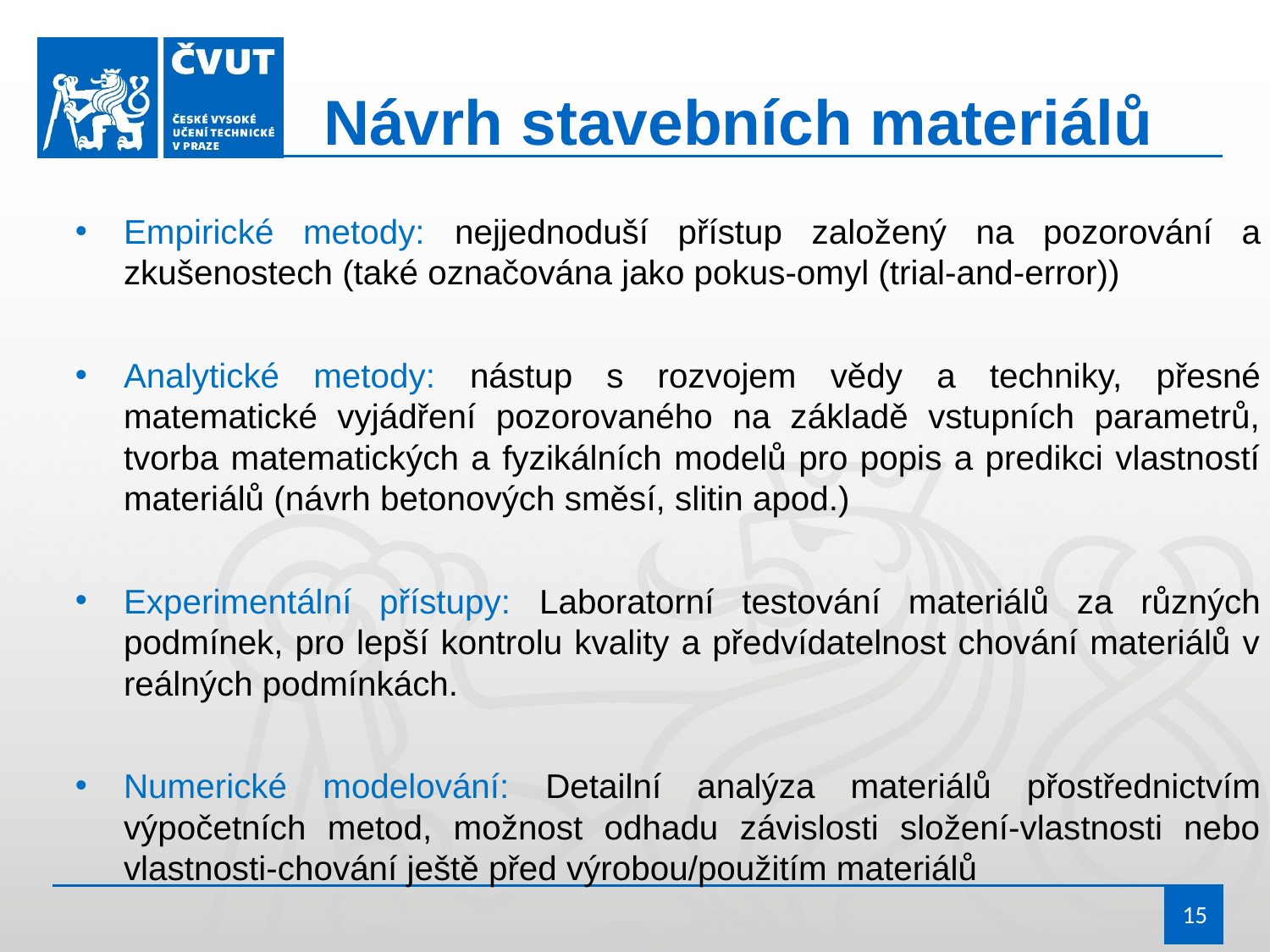

Návrh stavebních materiálů
Empirické metody: nejjednoduší přístup založený na pozorování a zkušenostech (také označována jako pokus-omyl (trial-and-error))

Analytické metody: nástup s rozvojem vědy a techniky, přesné matematické vyjádření pozorovaného na základě vstupních parametrů, tvorba matematických a fyzikálních modelů pro popis a predikci vlastností materiálů (návrh betonových směsí, slitin apod.)

Experimentální přístupy: Laboratorní testování materiálů za různých podmínek, pro lepší kontrolu kvality a předvídatelnost chování materiálů v reálných podmínkách.

Numerické modelování: Detailní analýza materiálů přostřednictvím výpočetních metod, možnost odhadu závislosti složení-vlastnosti nebo vlastnosti-chování ještě před výrobou/použitím materiálů

15